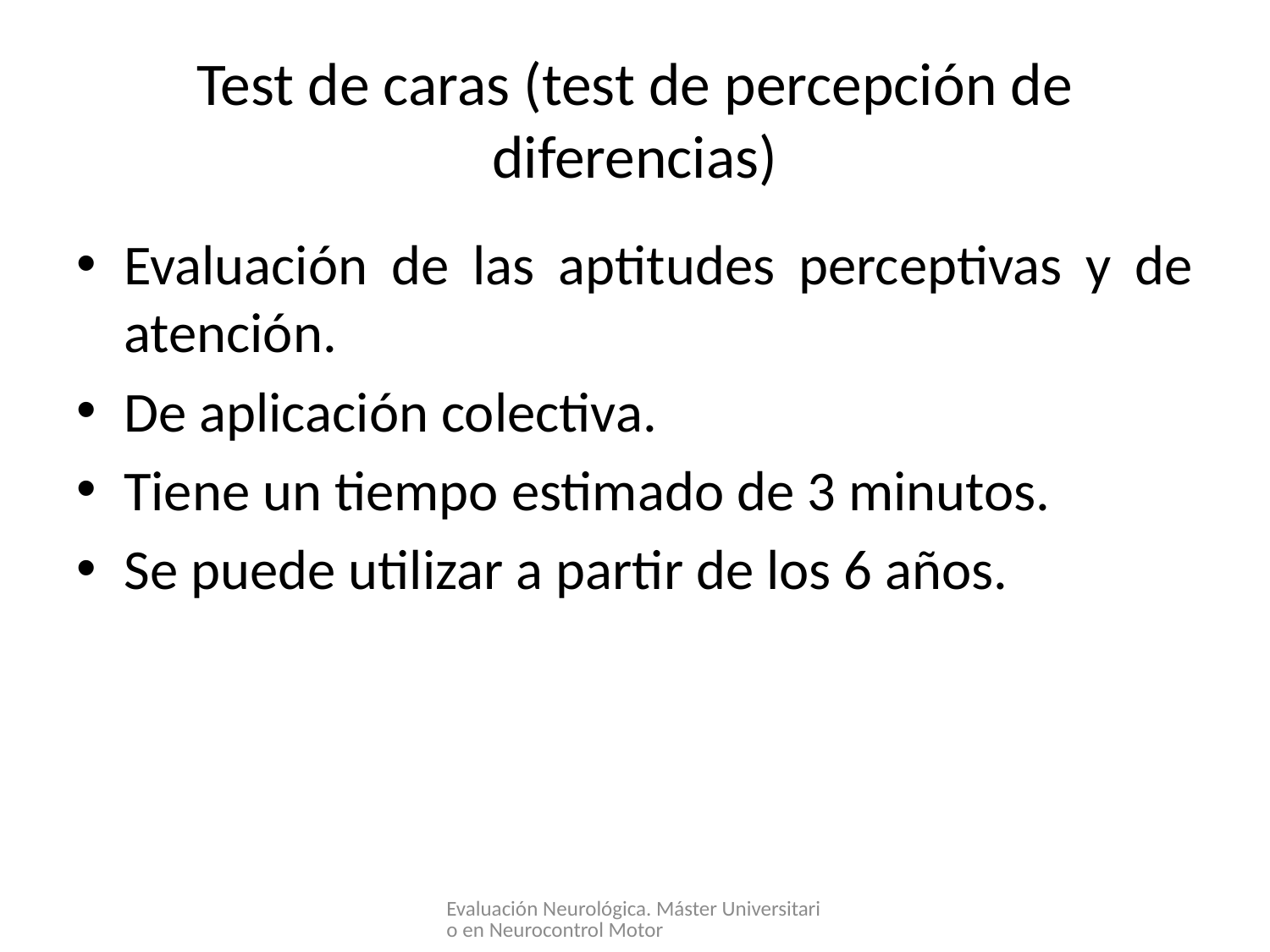

# Test de caras (test de percepción de diferencias)
Evaluación de las aptitudes perceptivas y de atención.
De aplicación colectiva.
Tiene un tiempo estimado de 3 minutos.
Se puede utilizar a partir de los 6 años.
Evaluación Neurológica. Máster Universitario en Neurocontrol Motor